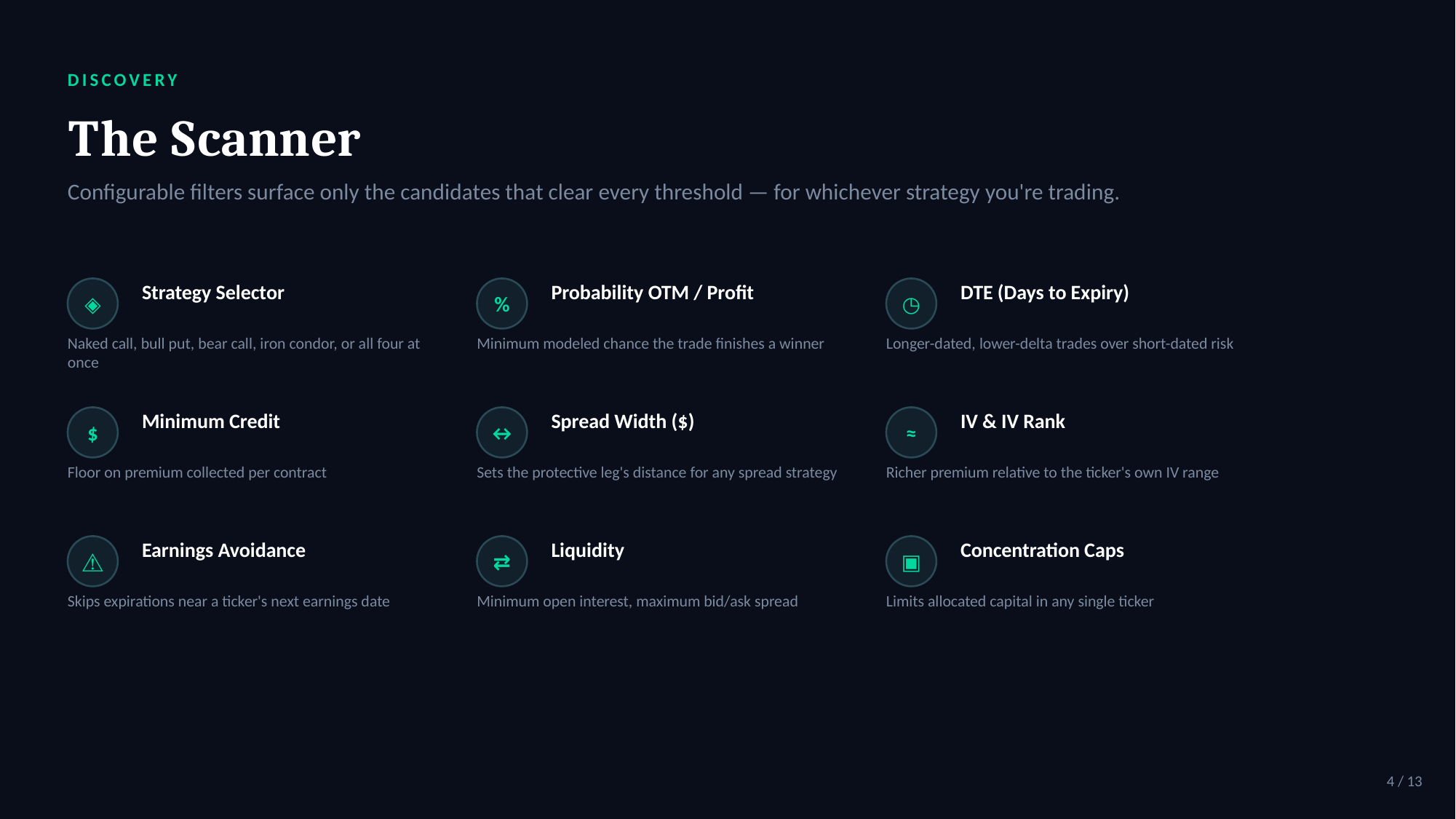

DISCOVERY
The Scanner
Configurable filters surface only the candidates that clear every threshold — for whichever strategy you're trading.
Strategy Selector
Probability OTM / Profit
DTE (Days to Expiry)

◈

%

◷
Naked call, bull put, bear call, iron condor, or all four at once
Minimum modeled chance the trade finishes a winner
Longer-dated, lower-delta trades over short-dated risk
Minimum Credit
Spread Width ($)
IV & IV Rank

$

↔

≈
Floor on premium collected per contract
Sets the protective leg's distance for any spread strategy
Richer premium relative to the ticker's own IV range
Earnings Avoidance
Liquidity
Concentration Caps

⚠

⇄

▣
Skips expirations near a ticker's next earnings date
Minimum open interest, maximum bid/ask spread
Limits allocated capital in any single ticker
4 / 13